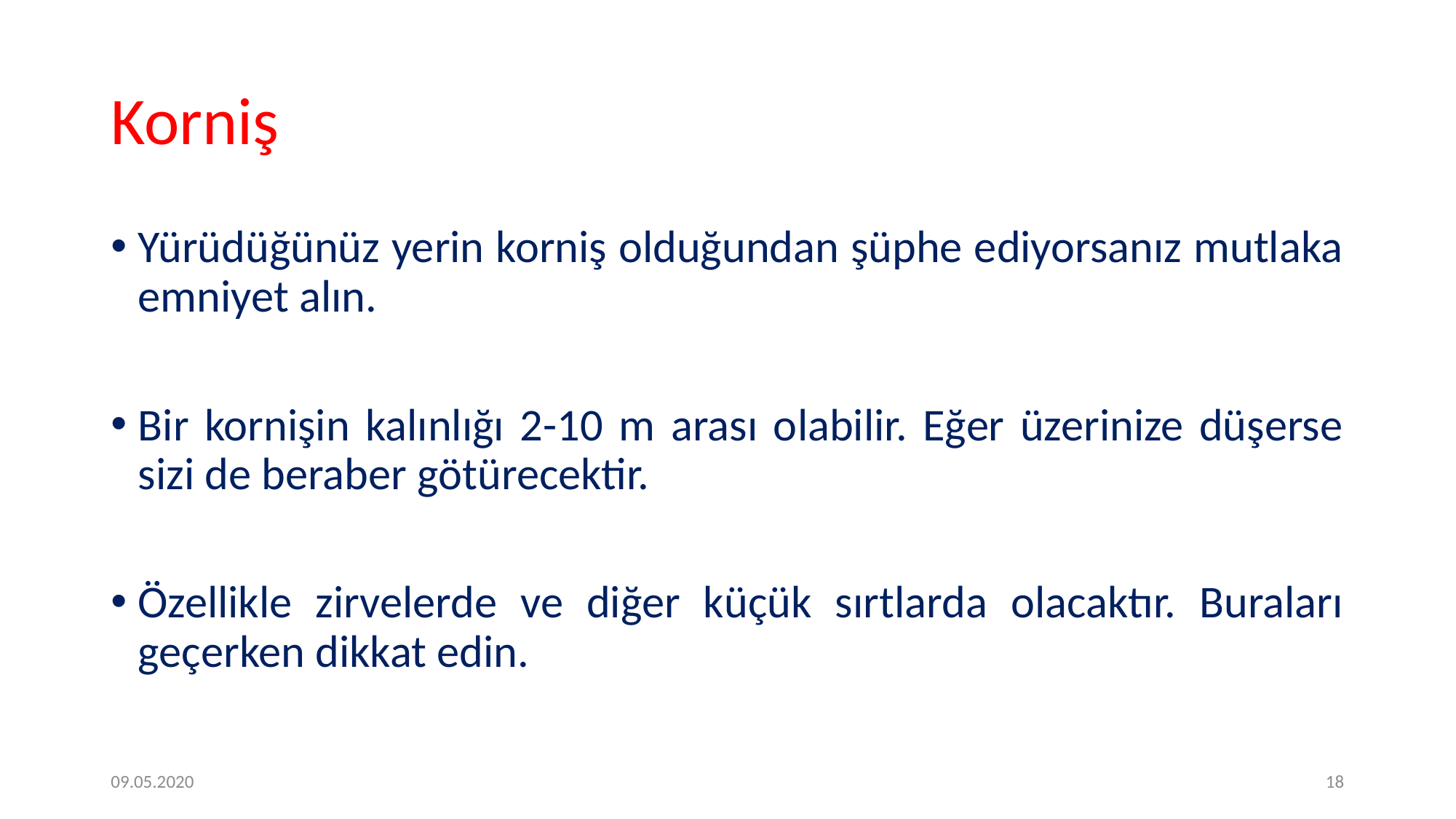

# Korniş
Yürüdüğünüz yerin korniş olduğundan şüphe ediyorsanız mutlaka emniyet alın.

Bir kornişin kalınlığı 2-10 m arası olabilir. Eğer üzerinize düşerse sizi de beraber götürecektir.

Özellikle zirvelerde ve diğer küçük sırtlarda olacaktır. Buraları geçerken dikkat edin.
09.05.2020
18